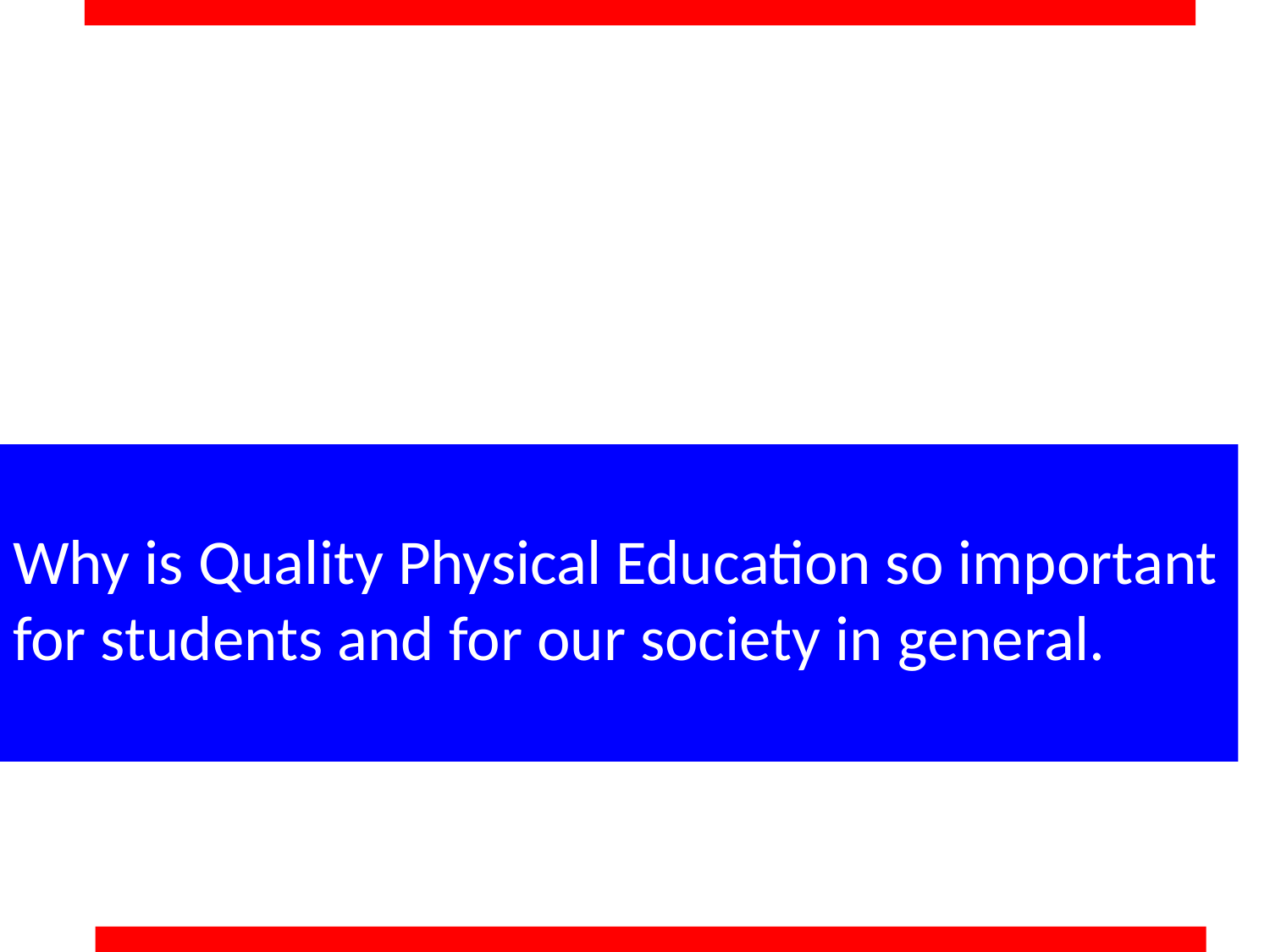

# Why is Quality Physical Education so important for students and for our society in general.